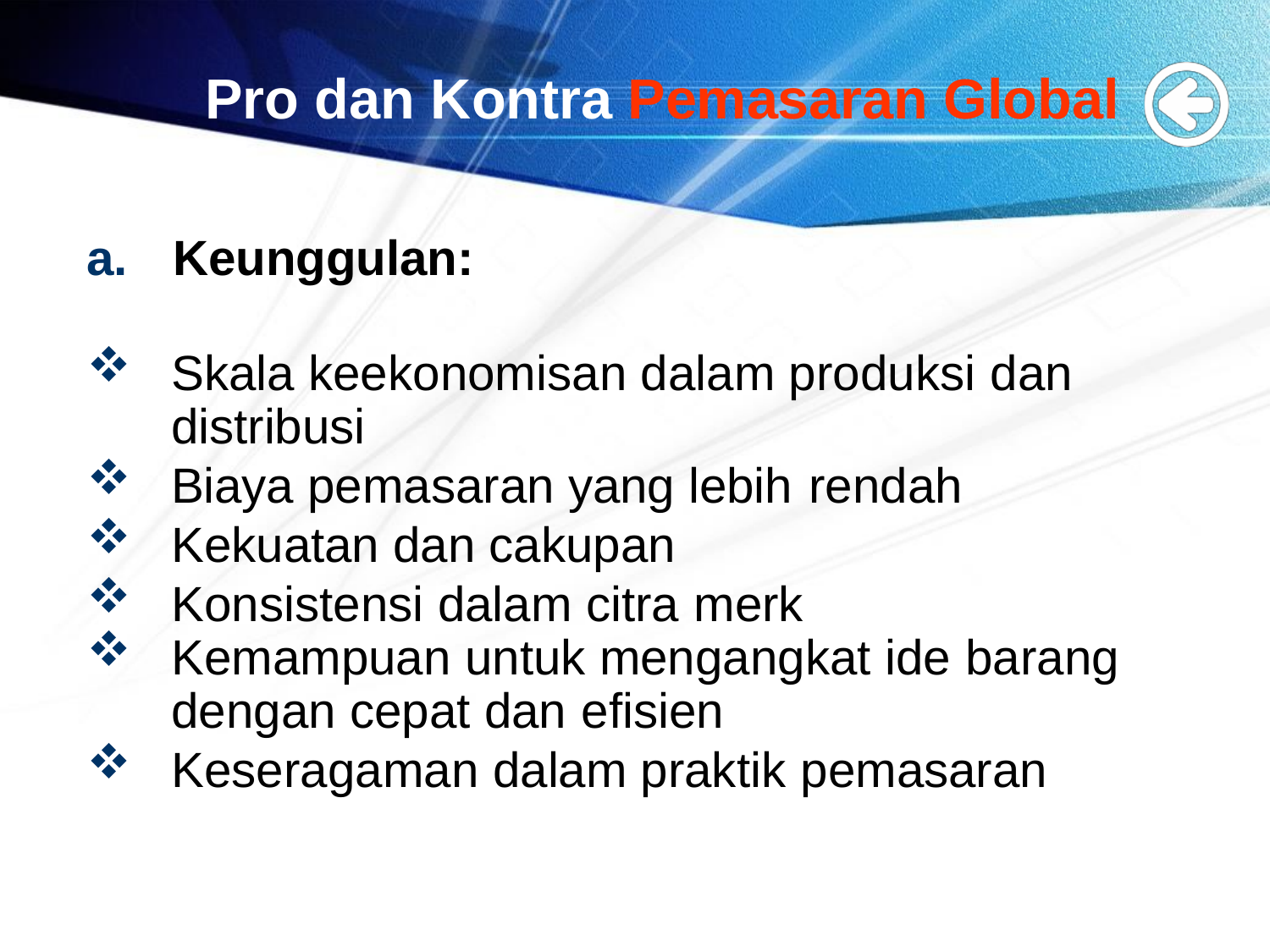

# Pro dan Kontra Pemasaran Global
a.	Keunggulan:

Skala keekonomisan dalam produksi dan
distribusi
Biaya pemasaran yang lebih rendah
Kekuatan dan cakupan
Konsistensi dalam citra merk
Kemampuan untuk mengangkat ide barang
dengan cepat dan efisien
Keseragaman dalam praktik pemasaran